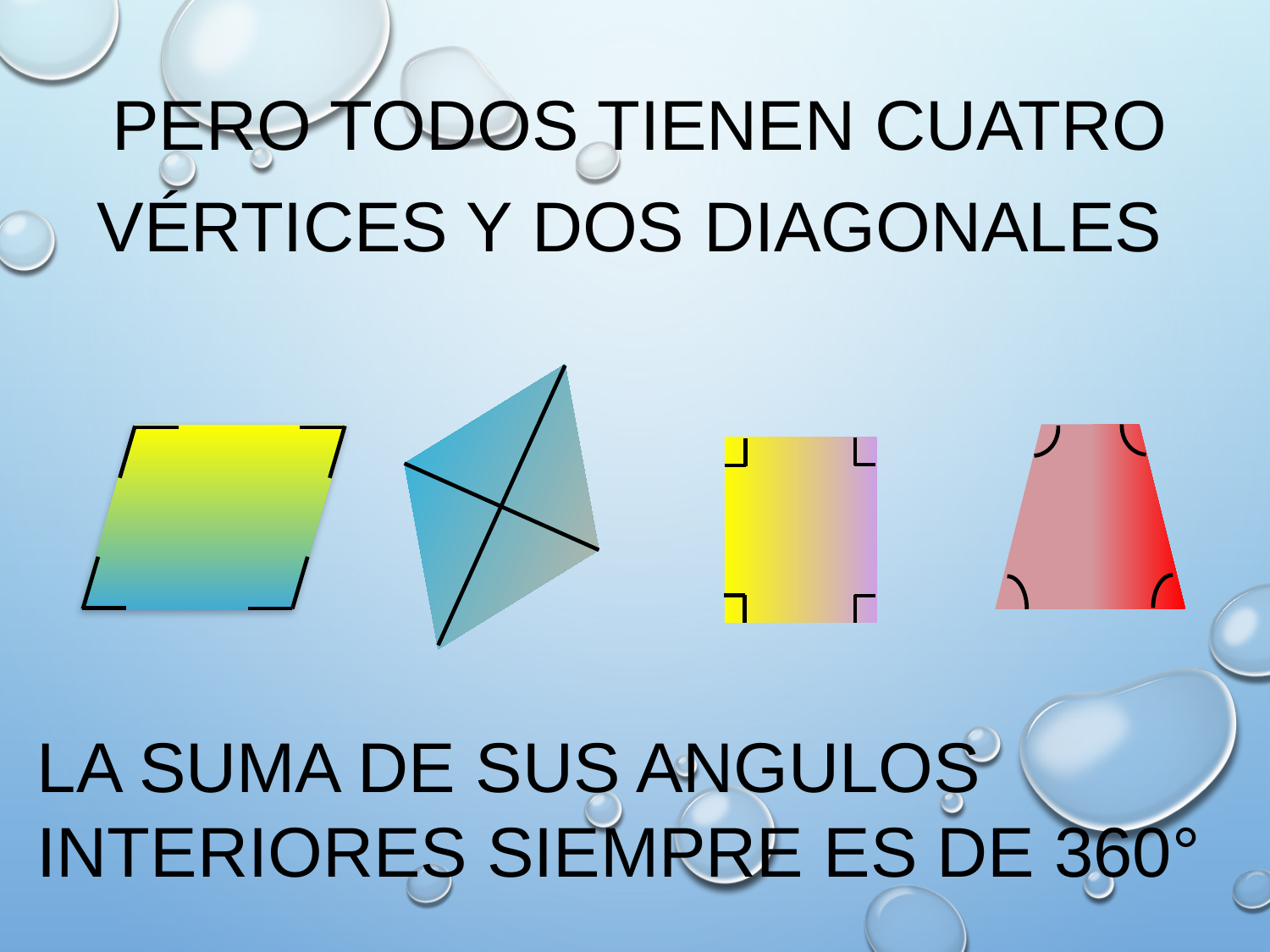

PERO TODOS TIENEN CUATRO VÉRTICES Y DOS DIAGONALES

LA SUMA DE SUS ANGULOS INTERIORES SIEMPRE ES DE 360°